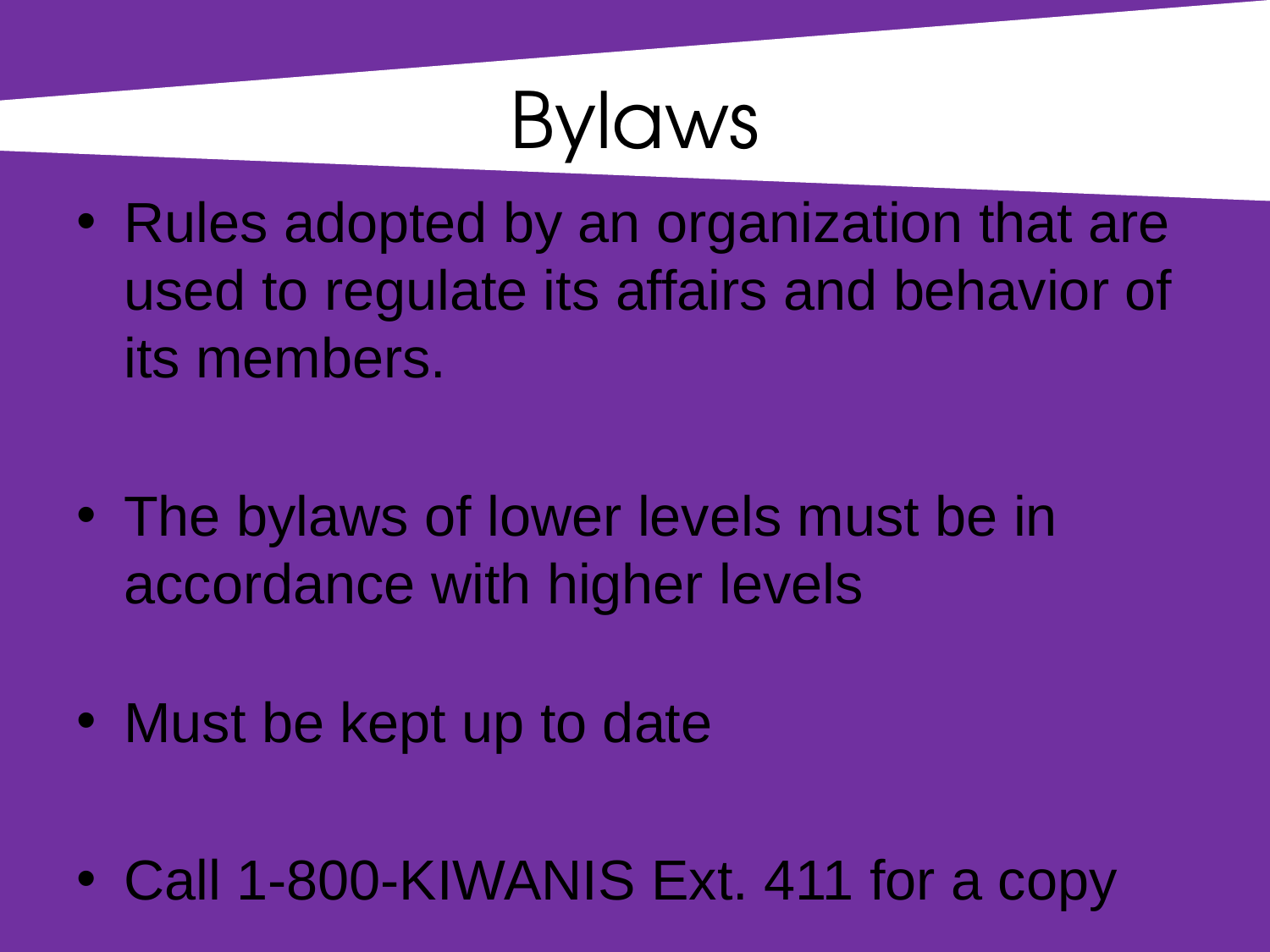

# Bylaws
Rules adopted by an organization that are used to regulate its affairs and behavior of its members.

The bylaws of lower levels must be in accordance with higher levels

Must be kept up to date

Call 1-800-KIWANIS Ext. 411 for a copy